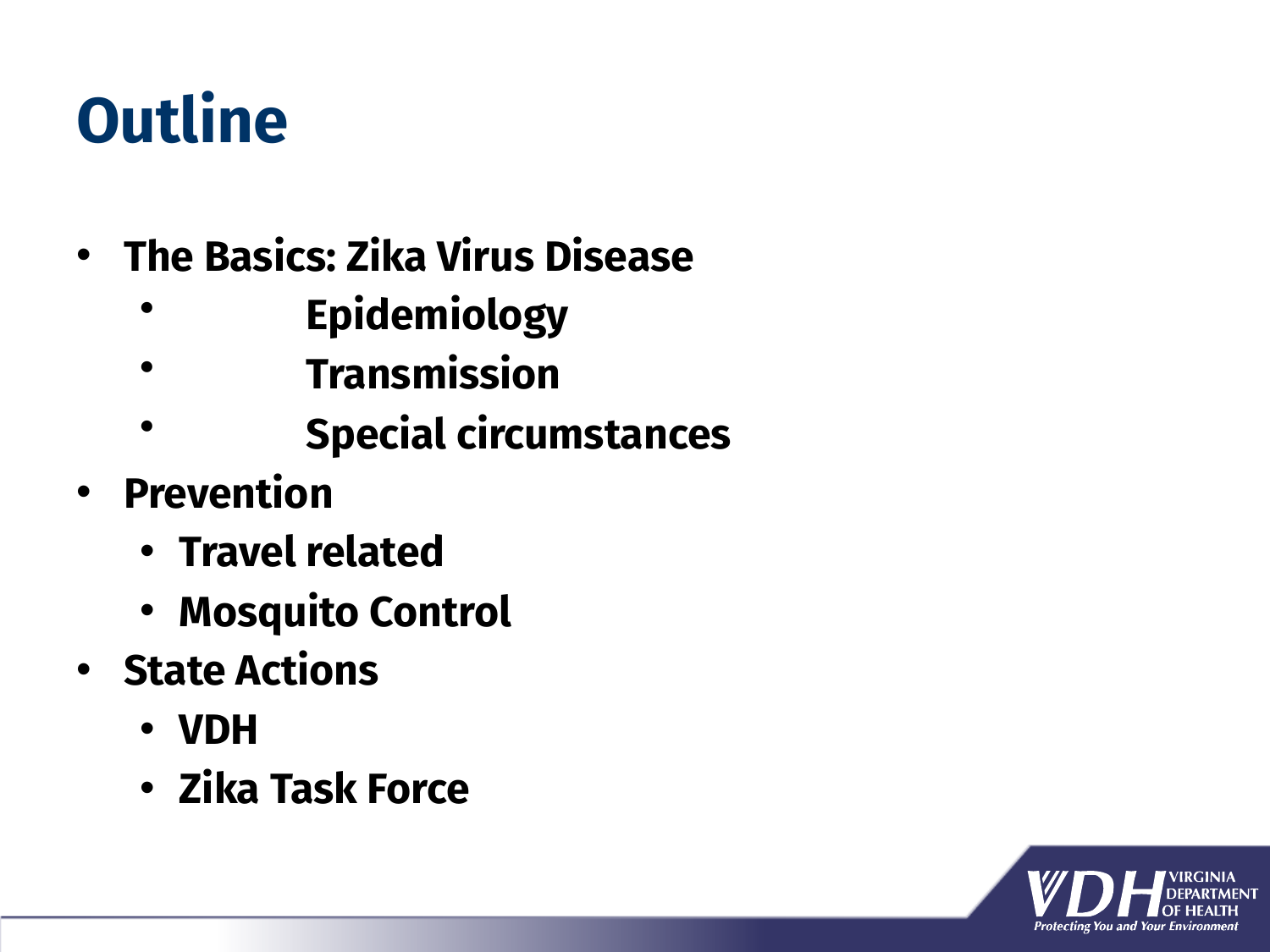

# Outline
The Basics: Zika Virus Disease
	Epidemiology
	Transmission
	Special circumstances
Prevention
Travel related
Mosquito Control
State Actions
VDH
Zika Task Force